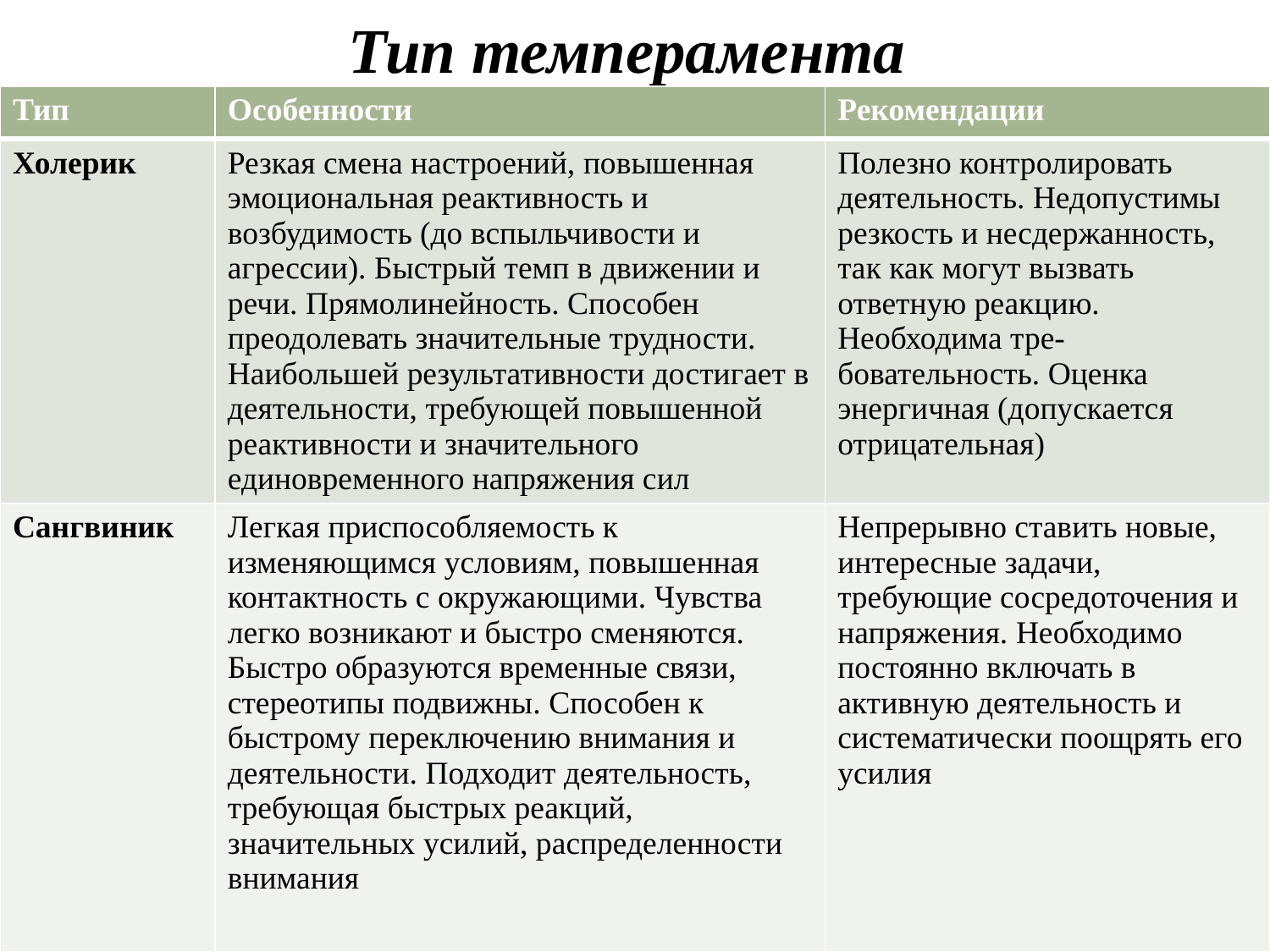

# Тип темперамента
| Тип | Особенности | Рекомендации |
| --- | --- | --- |
| Холерик | Резкая смена настроений, повышенная эмоциональная реактивность и возбудимость (до вспыльчивости и агрессии). Быстрый темп в движении и речи. Прямолинейность. Способен преодолевать значительные трудности. Наибольшей результативности достигает в деятельности, требующей повышенной реактивности и значительного единовременного напряжения сил | Полезно контролировать деятельность. Недопустимы резкость и несдержанность, так как могут вызвать ответную реакцию. Необходима тре-бовательность. Оценка энергичная (допускается отрицательная) |
| Сангвиник | Легкая приспособляемость к изменяющимся условиям, повышенная контактность с окружающими. Чувства легко возникают и быстро сменяются. Быстро образуются временные связи, стереотипы подвижны. Способен к быстрому переключению внимания и деятельности. Подходит деятельность, требующая быстрых реакций, значительных усилий, распределенности внимания | Непрерывно ставить новые, интересные задачи, требующие сосредоточения и напряжения. Необходимо постоянно включать в активную деятельность и систематически поощрять его усилия |